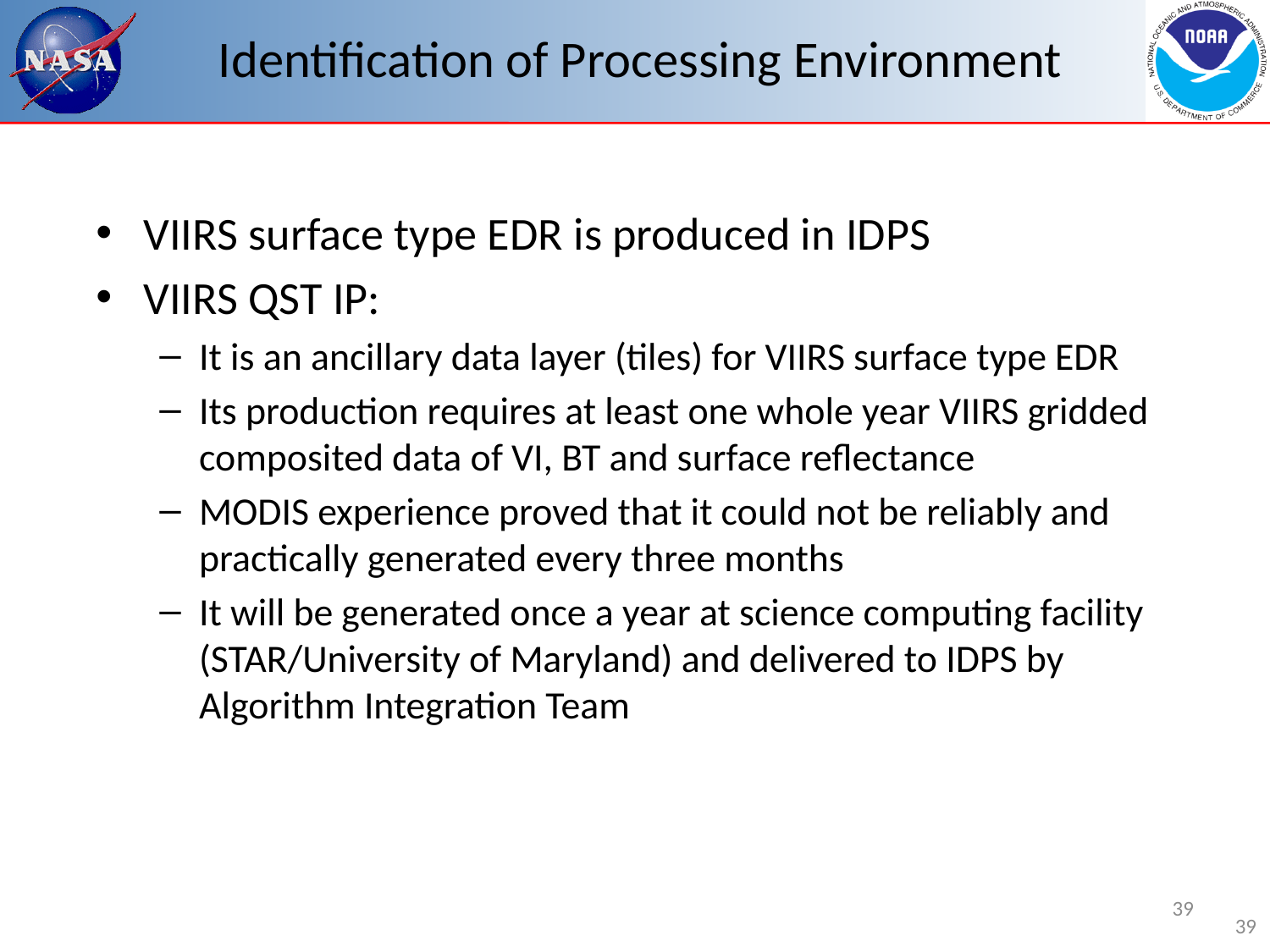

# Identification of Processing Environment
VIIRS surface type EDR is produced in IDPS
VIIRS QST IP:
It is an ancillary data layer (tiles) for VIIRS surface type EDR
Its production requires at least one whole year VIIRS gridded composited data of VI, BT and surface reflectance
MODIS experience proved that it could not be reliably and practically generated every three months
It will be generated once a year at science computing facility (STAR/University of Maryland) and delivered to IDPS by Algorithm Integration Team
39